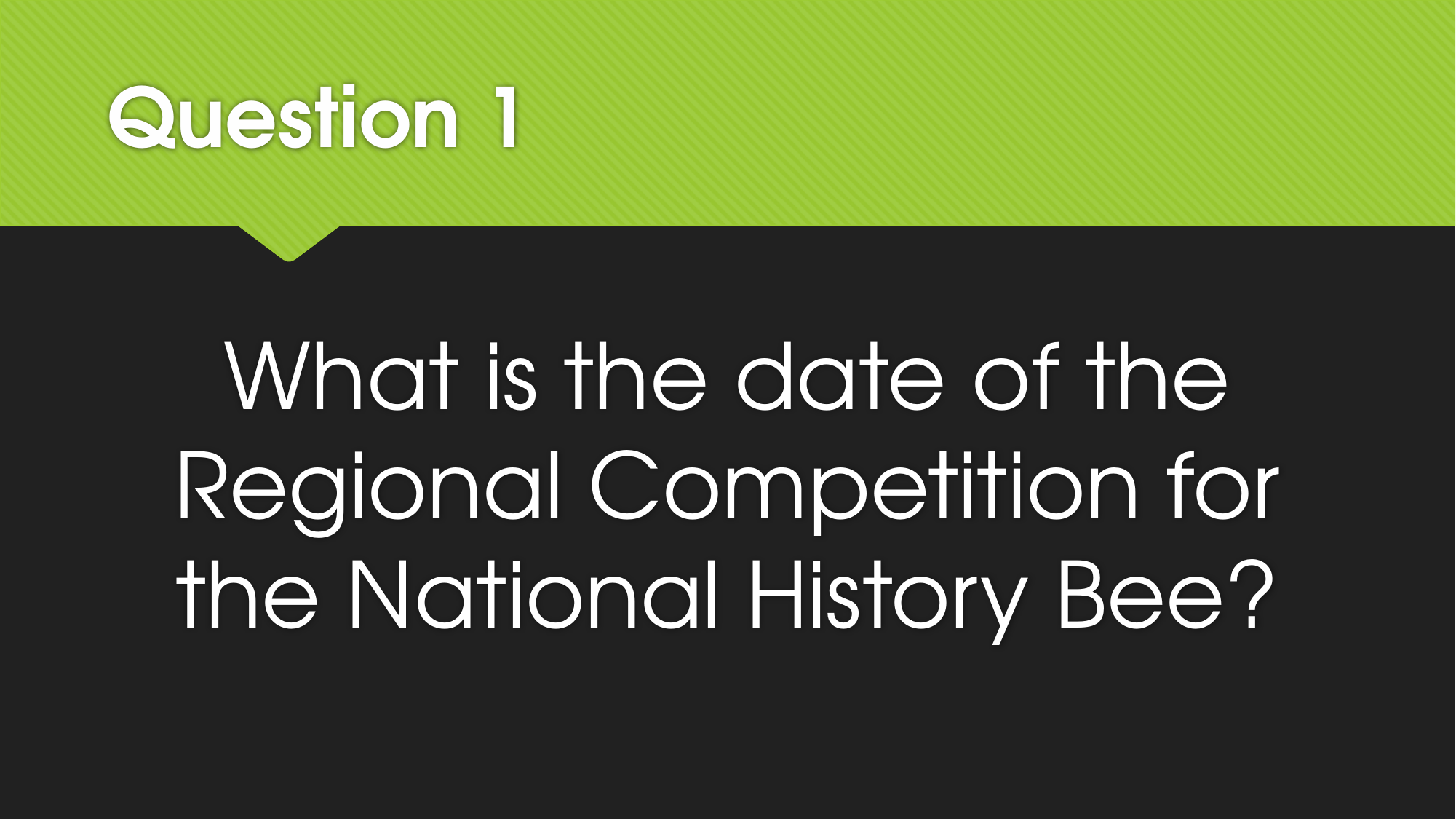

# Question 1
What is the date of the Regional Competition for the National History Bee?